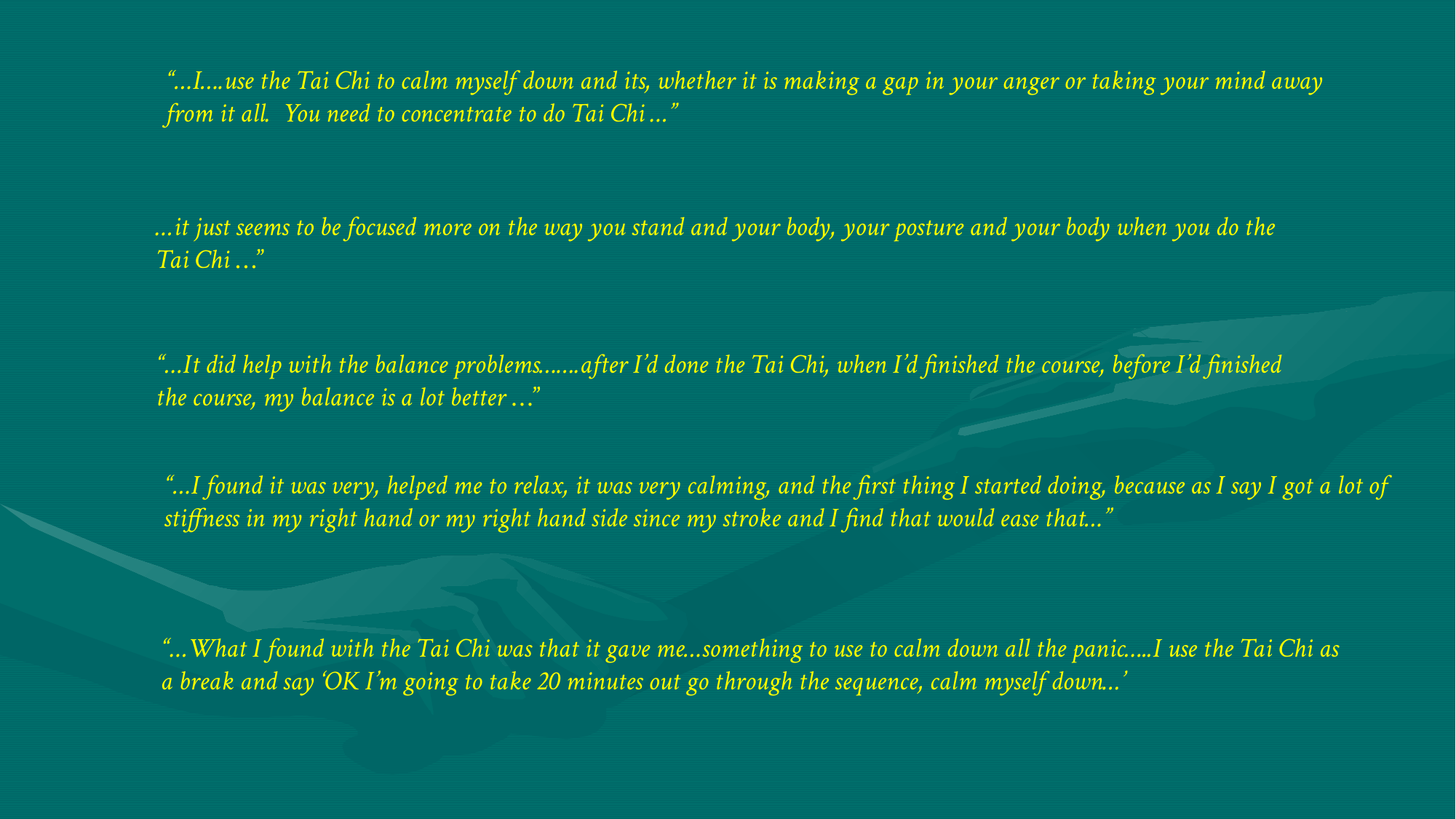

“…I….use the Tai Chi to calm myself down and its, whether it is making a gap in your anger or taking your mind away from it all.  You need to concentrate to do Tai Chi …”
…it just seems to be focused more on the way you stand and your body, your posture and your body when you do the Tai Chi …”
“…It did help with the balance problems…….after I’d done the Tai Chi, when I’d finished the course, before I’d finished the course, my balance is a lot better …”
“…I found it was very, helped me to relax, it was very calming, and the first thing I started doing, because as I say I got a lot of stiffness in my right hand or my right hand side since my stroke and I find that would ease that…”
“…What I found with the Tai Chi was that it gave me…something to use to calm down all the panic…..I use the Tai Chi as a break and say ‘OK I’m going to take 20 minutes out go through the sequence, calm myself down…’